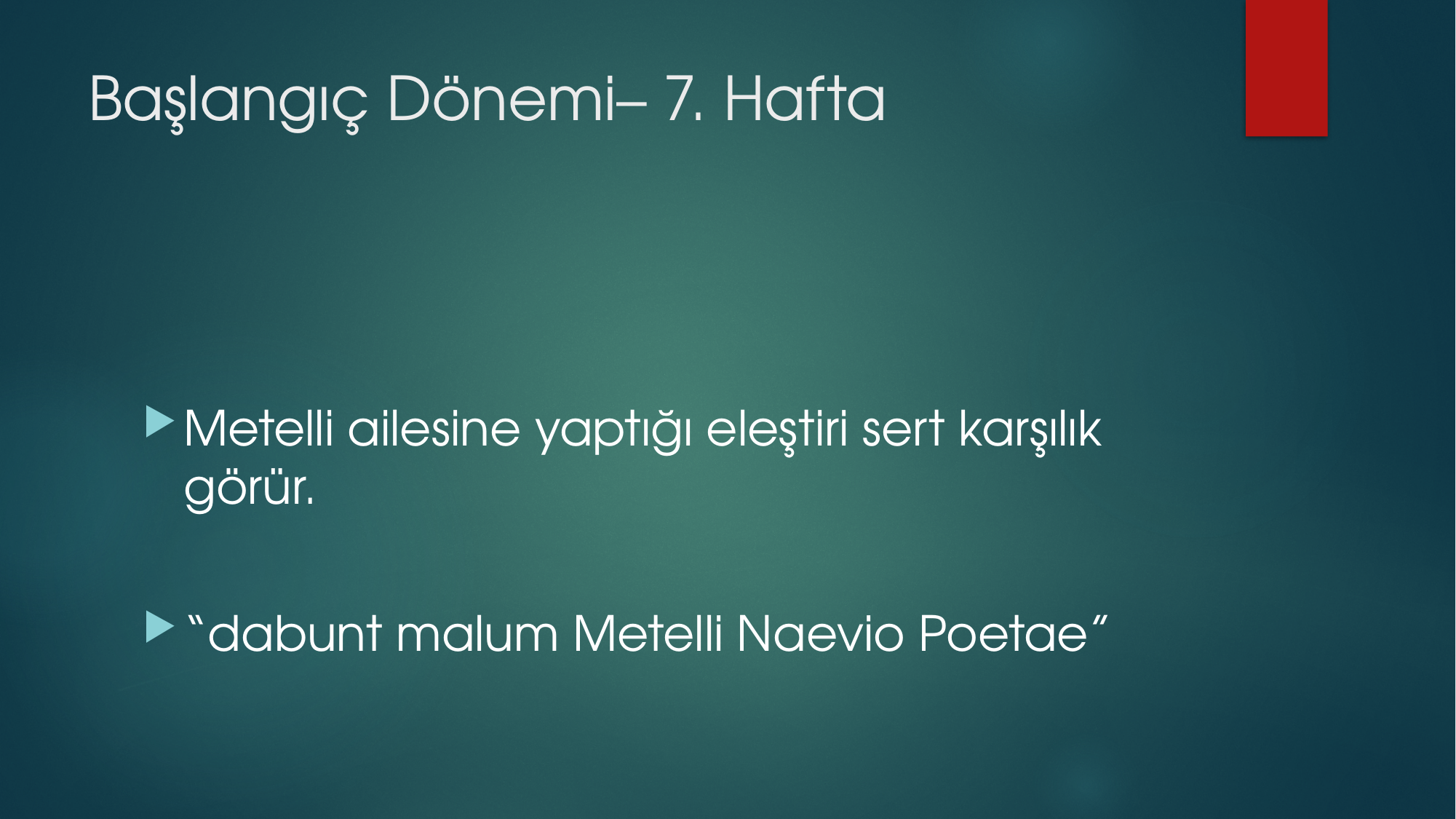

# Başlangıç Dönemi– 7. Hafta

Metelli ailesine yaptığı eleştiri sert karşılık görür.

“dabunt malum Metelli Naevio Poetae”